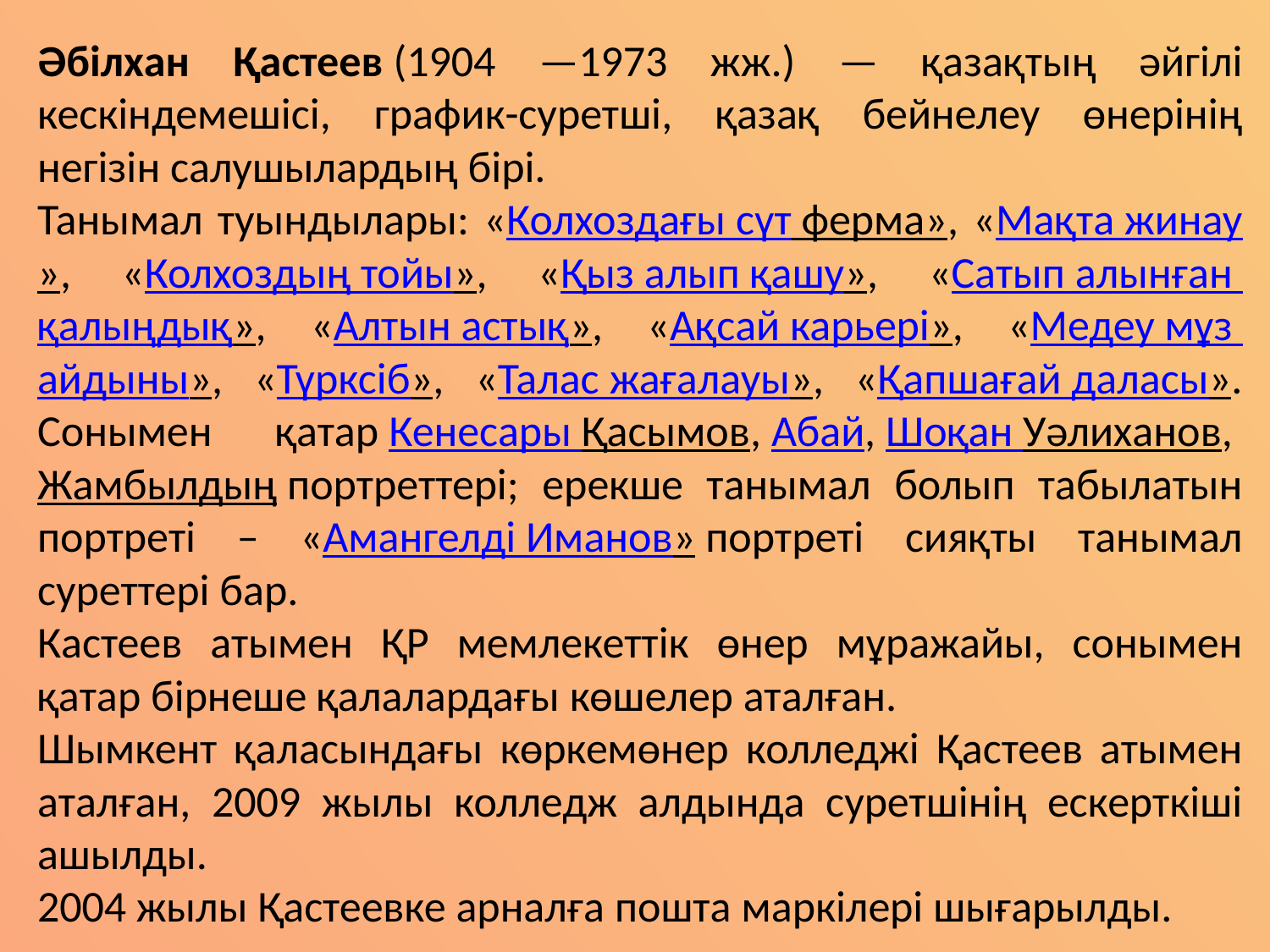

Әбілхан Қастеев (1904 —1973 жж.) — қазақтың әйгілі кескіндемешісі, график-суретші, қазақ бейнелеу өнерінің негізін салушылардың бірі.
Танымал туындылары: «Колхоздағы сүт ферма», «Мақта жинау», «Колхоздың тойы», «Қыз алып қашу», «Сатып алынған қалыңдық», «Алтын астық», «Ақсай карьері», «Медеу мұз айдыны», «Түрксіб», «Талас жағалауы», «Қапшағай даласы». Сонымен қатар Кенесары Қасымов, Абай, Шоқан Уәлиханов, Жамбылдың портреттері; ерекше танымал болып табылатын портреті – «Амангелді Иманов» портреті сияқты танымал суреттері бар.
Кастеев атымен ҚР мемлекеттік өнер мұражайы, сонымен қатар бірнеше қалалардағы көшелер аталған.
Шымкент қаласындағы көркемөнер колледжі Қастеев атымен аталған, 2009 жылы колледж алдында суретшінің ескерткіші ашылды.
2004 жылы Қастеевке арналға пошта маркілері шығарылды.